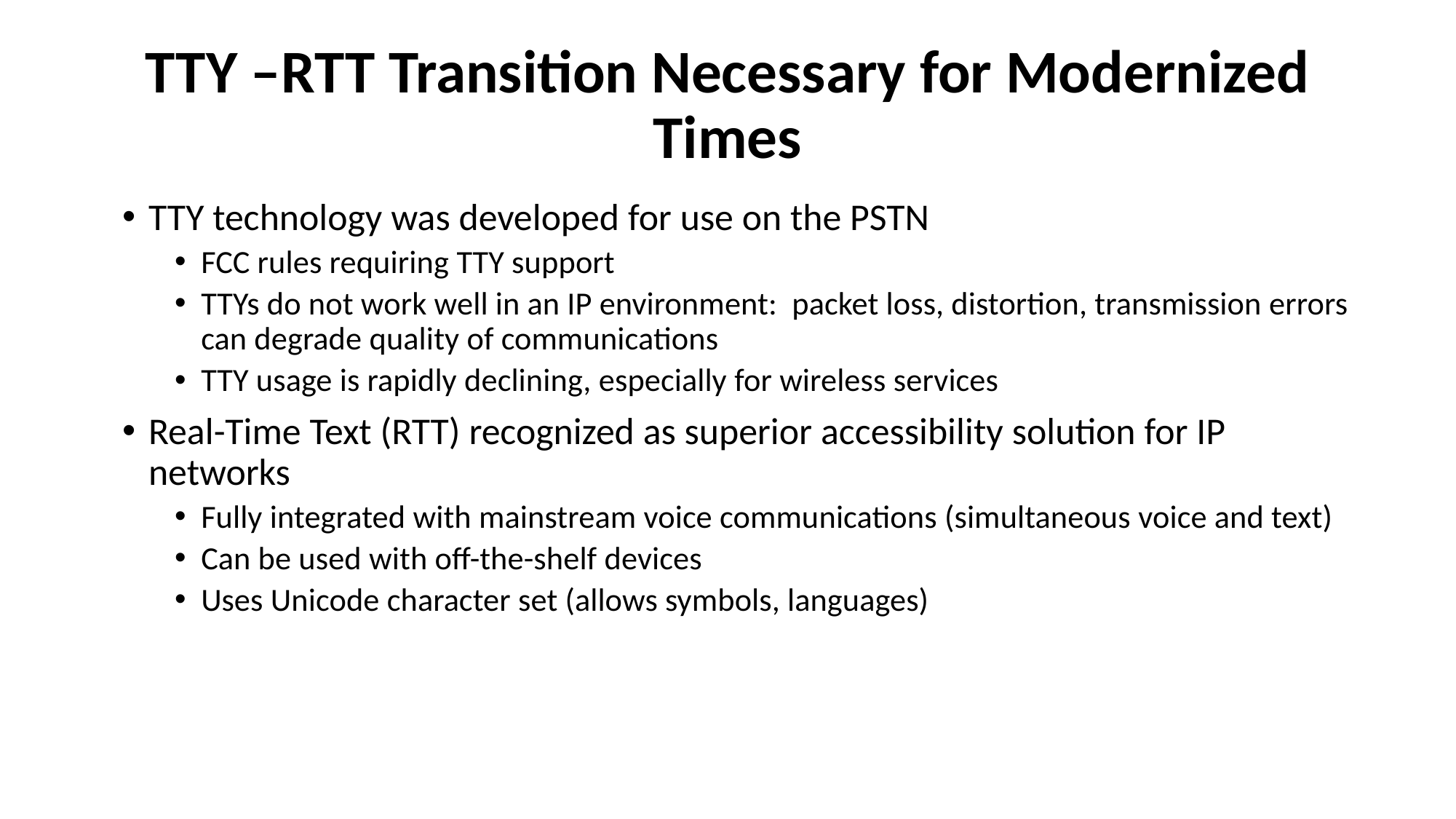

# TTY –RTT Transition Necessary for Modernized Times
TTY technology was developed for use on the PSTN
FCC rules requiring TTY support
TTYs do not work well in an IP environment:  packet loss, distortion, transmission errors can degrade quality of communications
TTY usage is rapidly declining, especially for wireless services
Real-Time Text (RTT) recognized as superior accessibility solution for IP networks
Fully integrated with mainstream voice communications (simultaneous voice and text)
Can be used with off-the-shelf devices
Uses Unicode character set (allows symbols, languages)